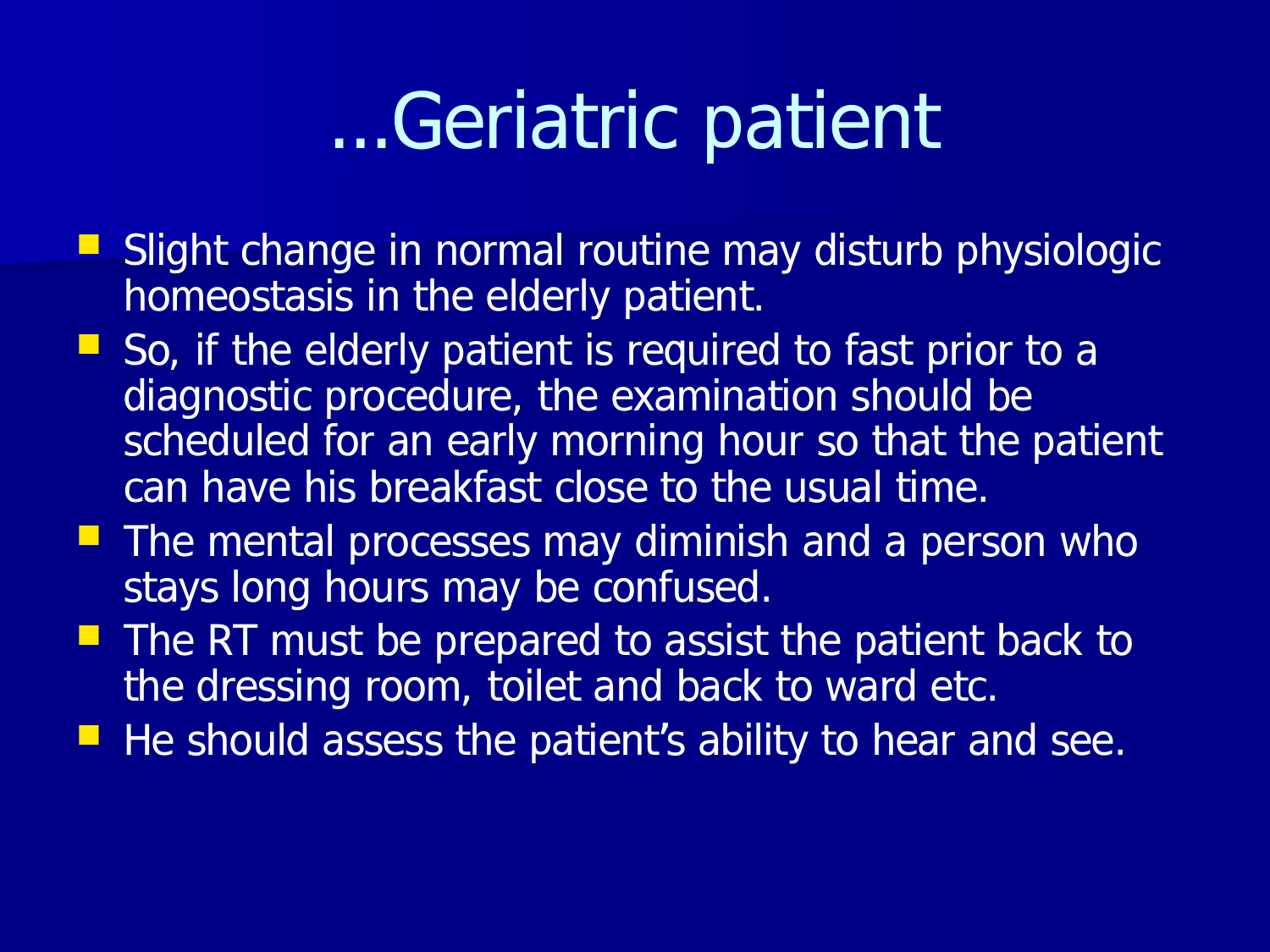

# …Geriatric patient
Slight change in normal routine may disturb physiologic homeostasis in the elderly patient.
So, if the elderly patient is required to fast prior to a diagnostic procedure, the examination should be scheduled for an early morning hour so that the patient can have his breakfast close to the usual time.
The mental processes may diminish and a person who stays long hours may be confused.
The RT must be prepared to assist the patient back to the dressing room, toilet and back to ward etc.
He should assess the patient’s ability to hear and see.